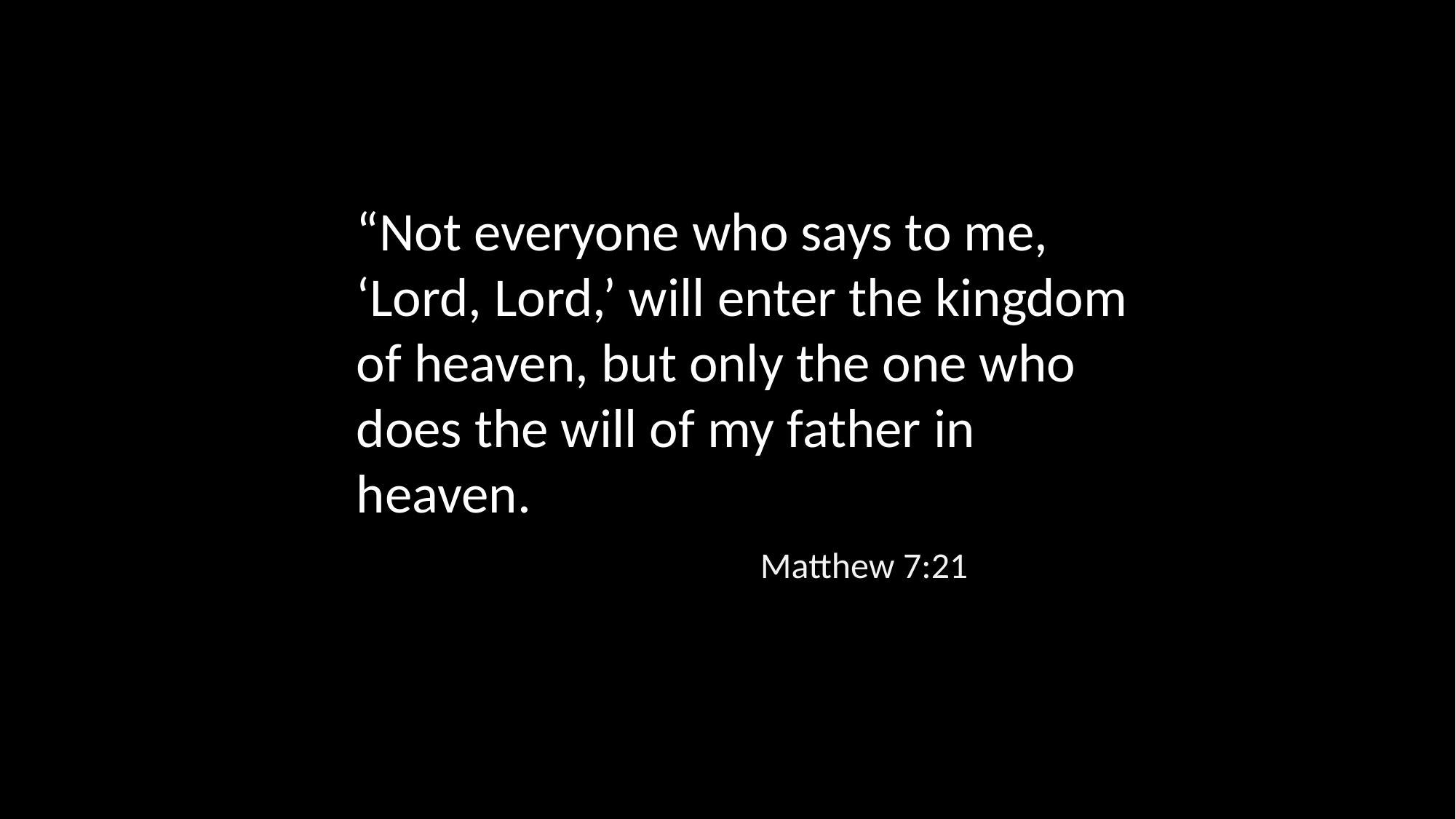

“Not everyone who says to me, ‘Lord, Lord,’ will enter the kingdom of heaven, but only the one who does the will of my father in heaven.
Matthew 7:21